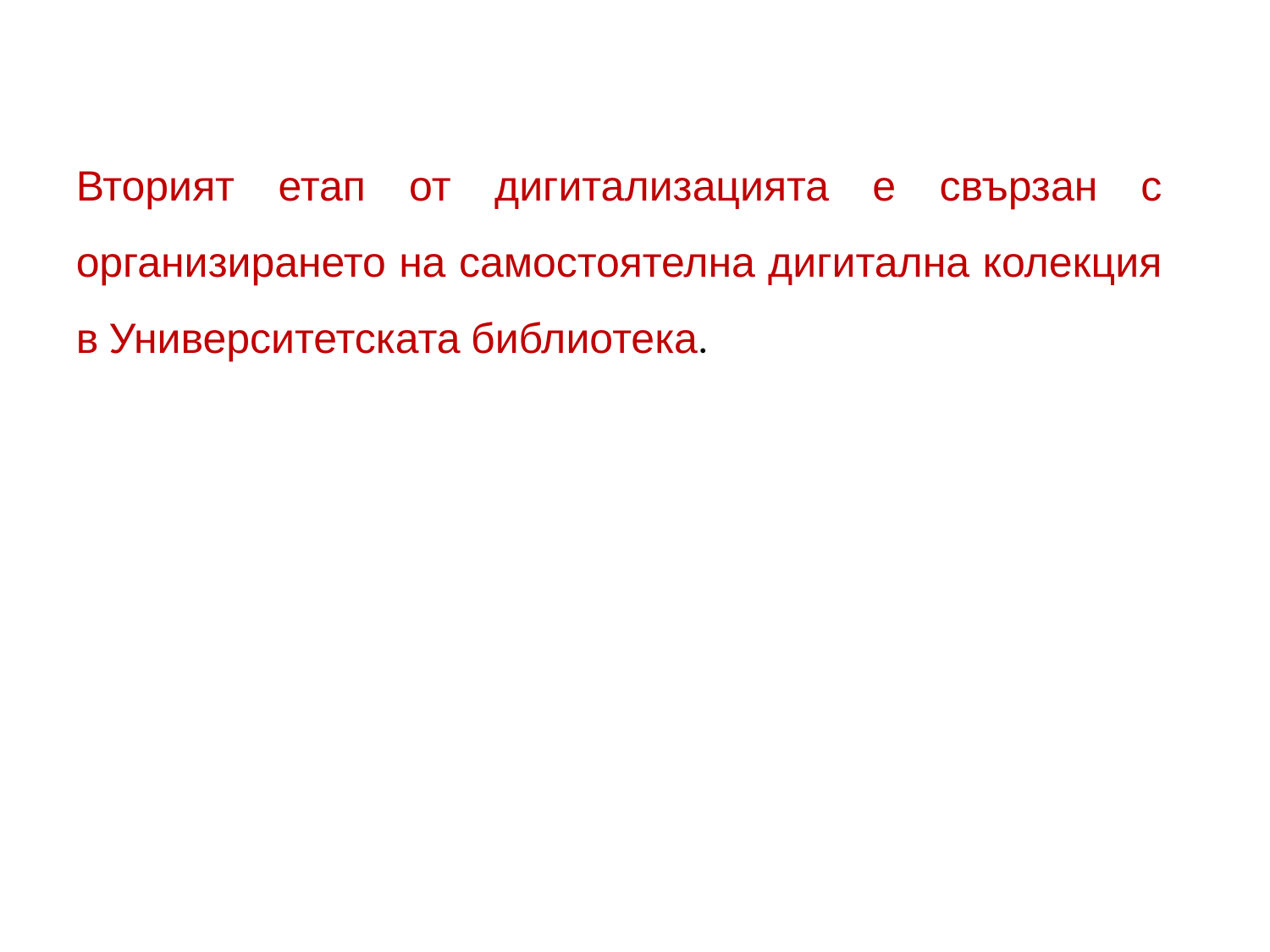

Вторият етап от дигитализацията е свързан с организирането на самостоятелна дигитална колекция в Университетската библиотека.